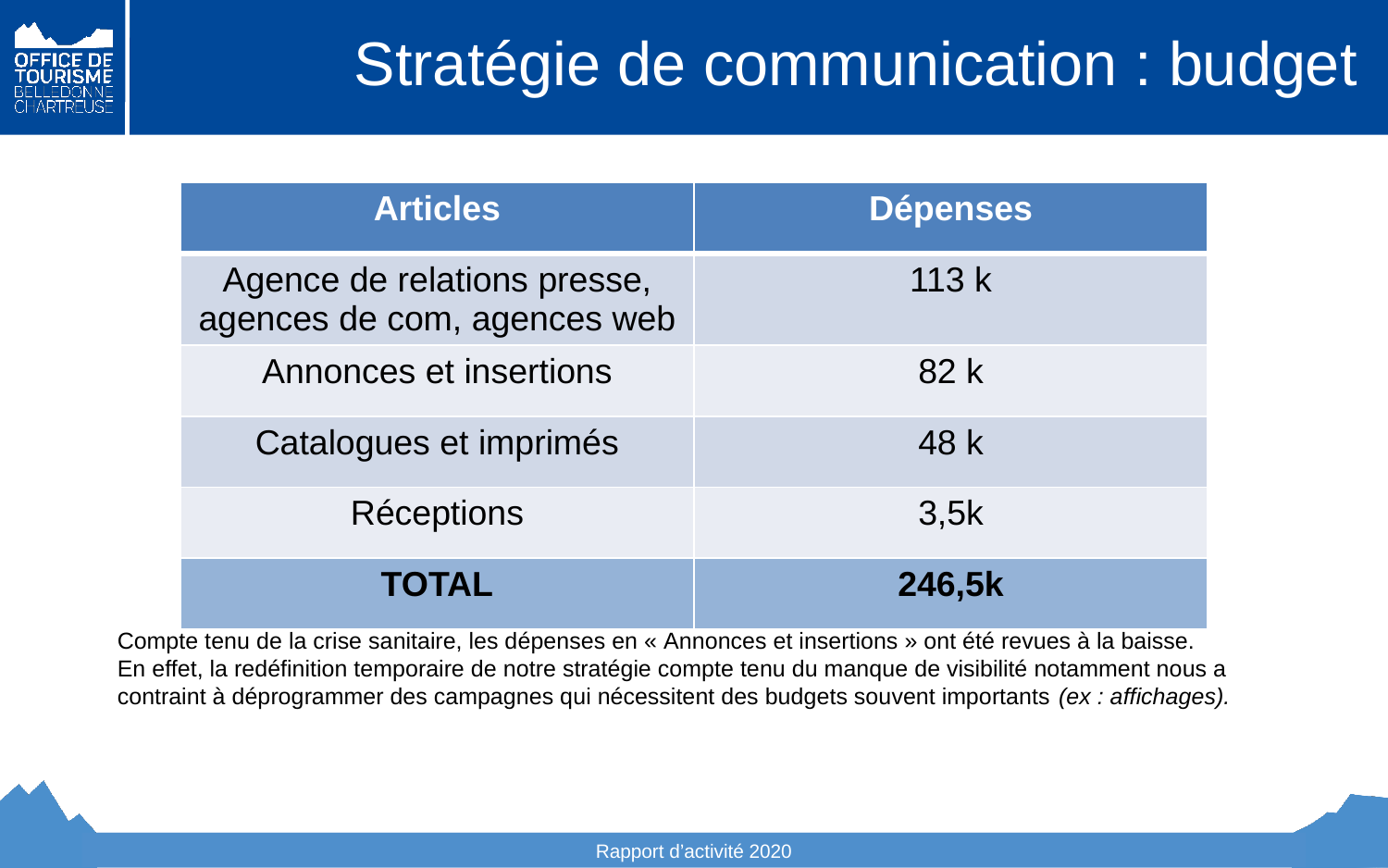

# Stratégie de communication : budget
| Articles | Dépenses |
| --- | --- |
| Agence de relations presse, agences de com, agences web | 113 k |
| Annonces et insertions | 82 k |
| Catalogues et imprimés | 48 k |
| Réceptions | 3,5k |
| TOTAL | 246,5k |
Compte tenu de la crise sanitaire, les dépenses en « Annonces et insertions » ont été revues à la baisse.
En effet, la redéfinition temporaire de notre stratégie compte tenu du manque de visibilité notamment nous a contraint à déprogrammer des campagnes qui nécessitent des budgets souvent importants (ex : affichages).